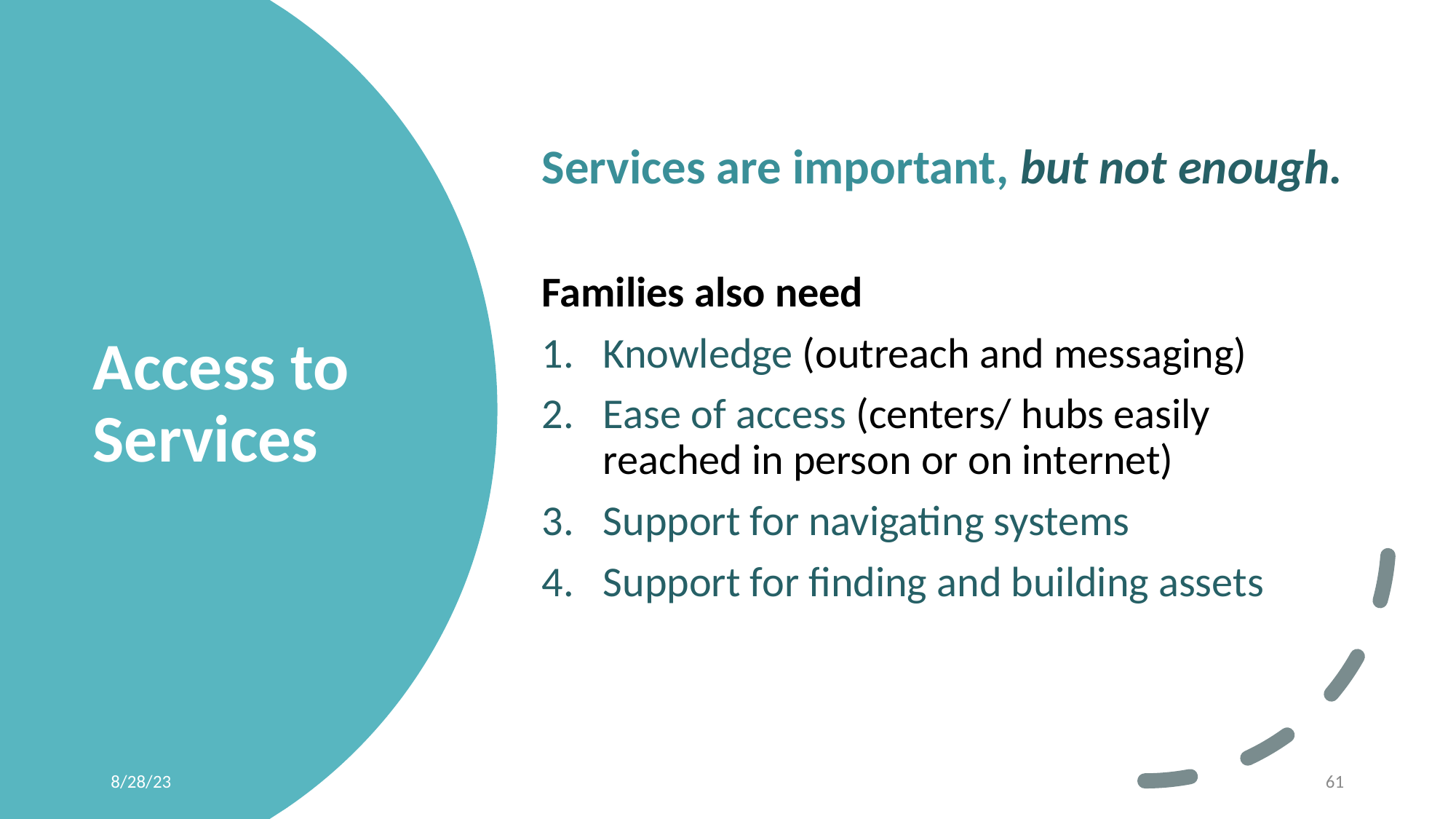

Services are important, but not enough.

Families also need
Knowledge (outreach and messaging)
Ease of access (centers/ hubs easily reached in person or on internet)
Support for navigating systems
Support for finding and building assets

# Access to Services

8/28/23
61